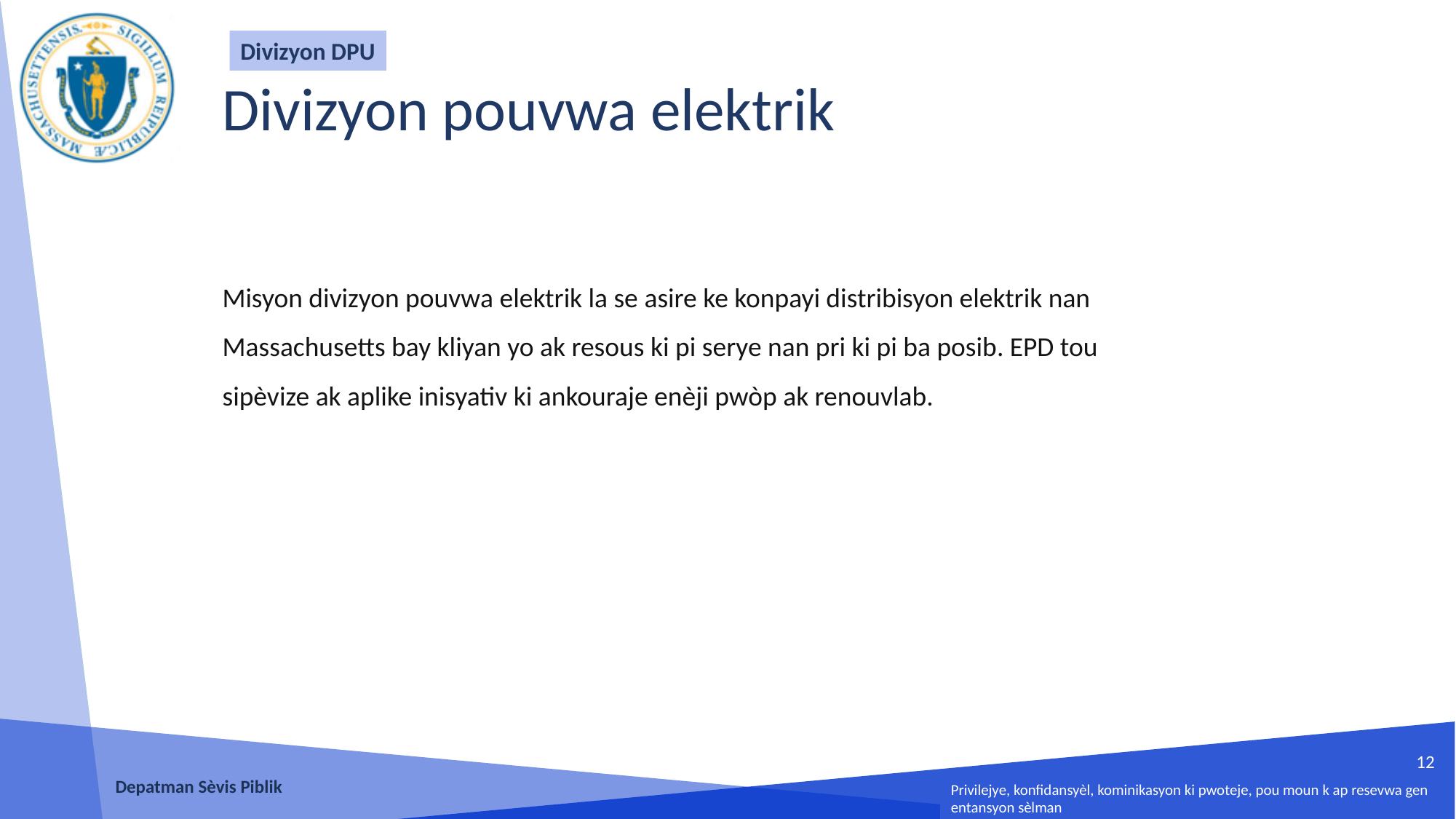

Divizyon DPU
# Divizyon pouvwa elektrik
Misyon divizyon pouvwa elektrik la se asire ke konpayi distribisyon elektrik nan Massachusetts bay kliyan yo ak resous ki pi serye nan pri ki pi ba posib. EPD tou sipèvize ak aplike inisyativ ki ankouraje enèji pwòp ak renouvlab.
12
Depatman Sèvis Piblik
Privilejye, konfidansyèl, kominikasyon ki pwoteje, pou moun k ap resevwa gen entansyon sèlman